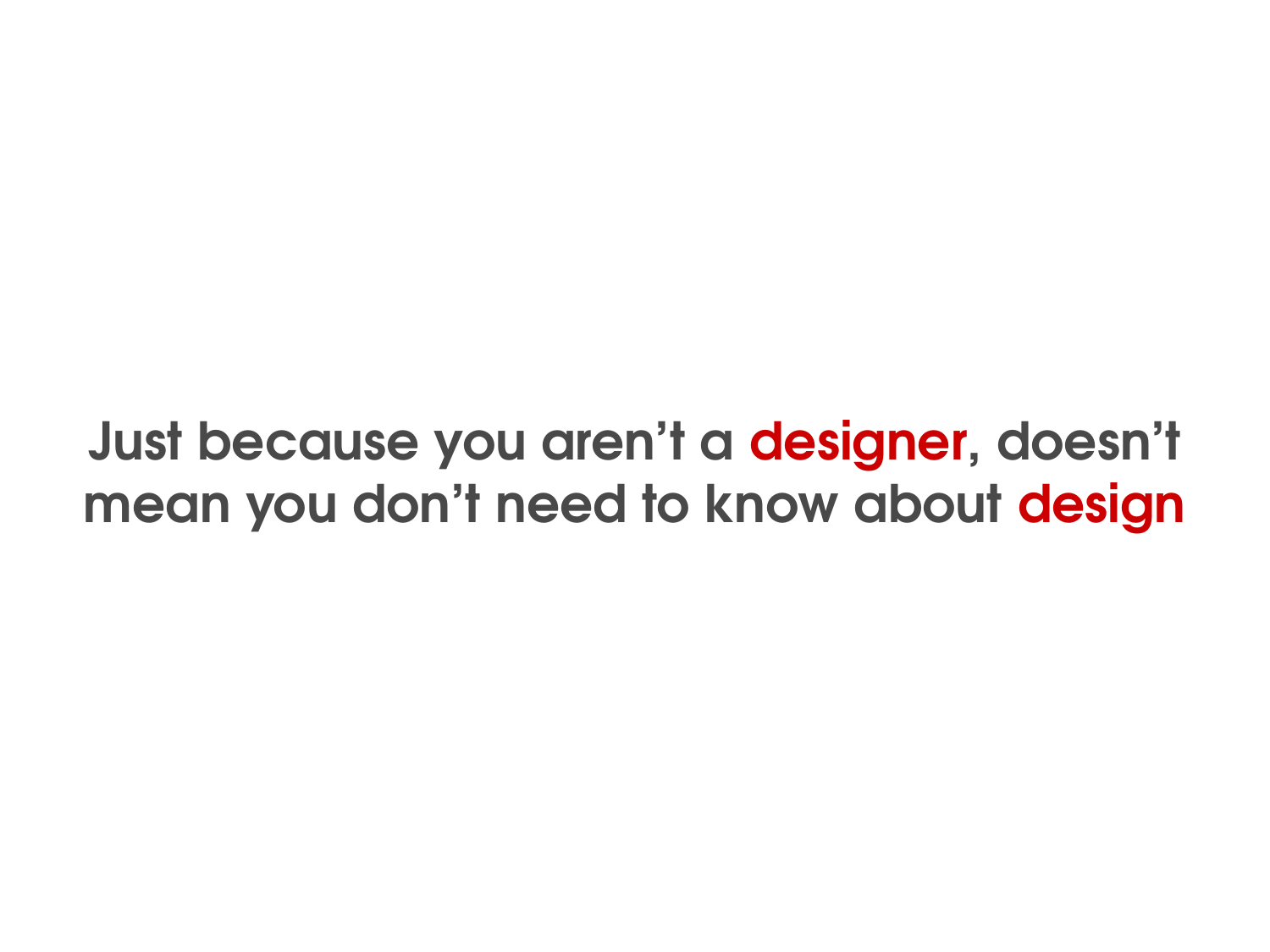

# Just because you aren’t a designer, doesn’t mean you don’t need to know about design